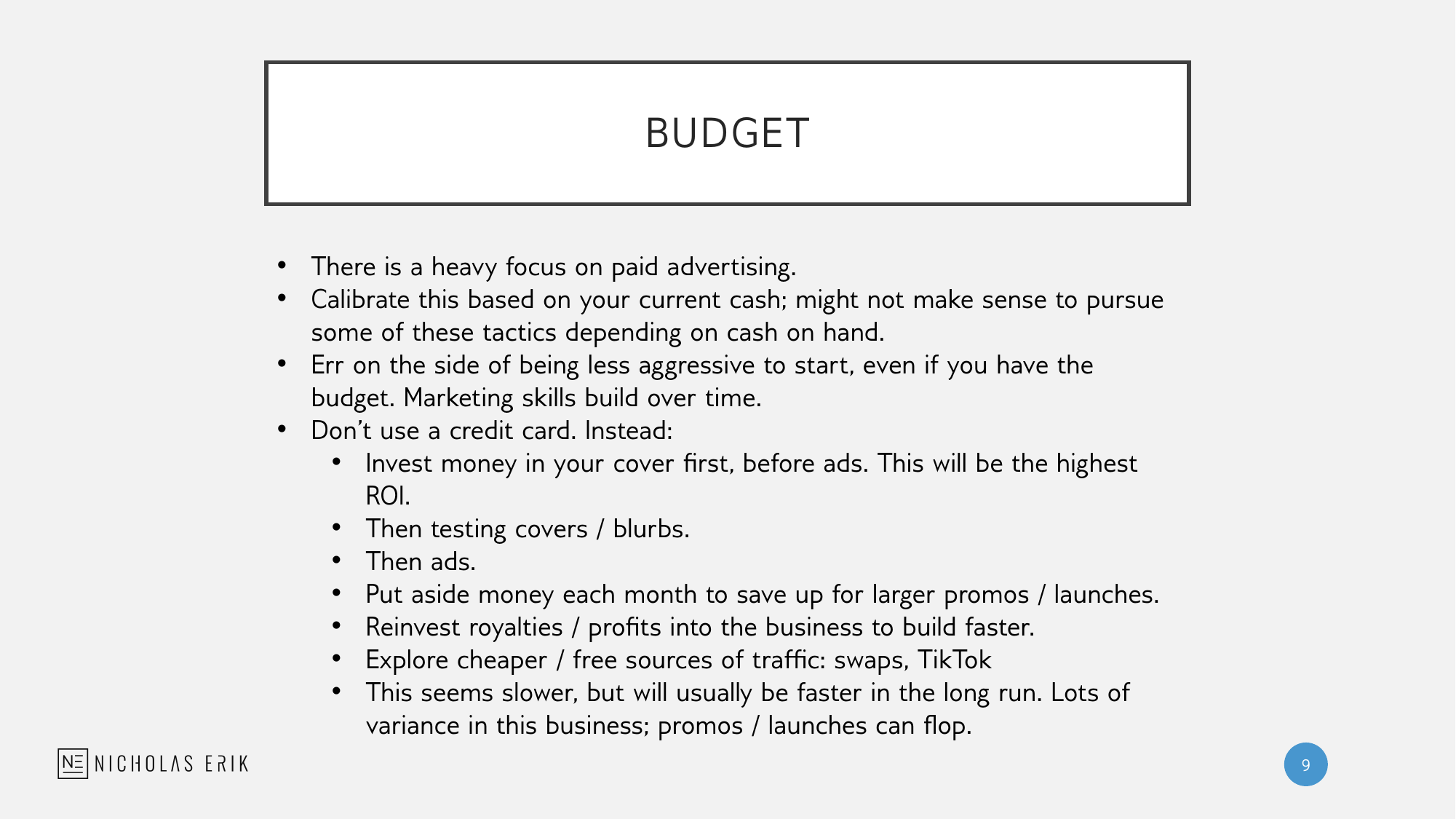

# BUDGET
There is a heavy focus on paid advertising.
Calibrate this based on your current cash; might not make sense to pursue some of these tactics depending on cash on hand.
Err on the side of being less aggressive to start, even if you have the budget. Marketing skills build over time.
Don’t use a credit card. Instead:
Invest money in your cover first, before ads. This will be the highest ROI.
Then testing covers / blurbs.
Then ads.
Put aside money each month to save up for larger promos / launches.
Reinvest royalties / profits into the business to build faster.
Explore cheaper / free sources of traffic: swaps, TikTok
This seems slower, but will usually be faster in the long run. Lots of variance in this business; promos / launches can flop.

9